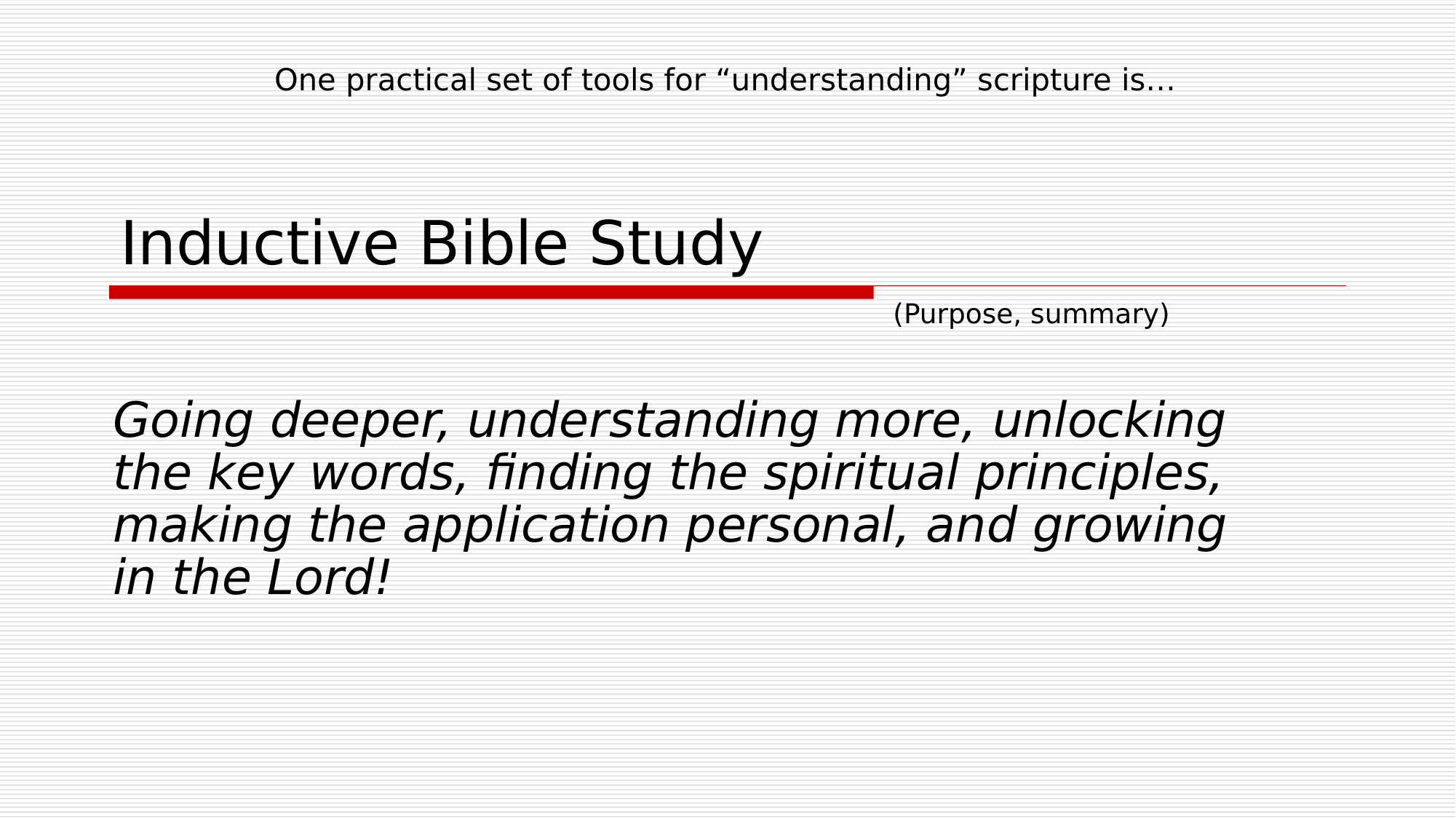

One practical set of tools for “understanding” scripture is…
# Inductive Bible Study
(Purpose, summary)
Going deeper, understanding more, unlocking the key words, finding the spiritual principles, making the application personal, and growing in the Lord!